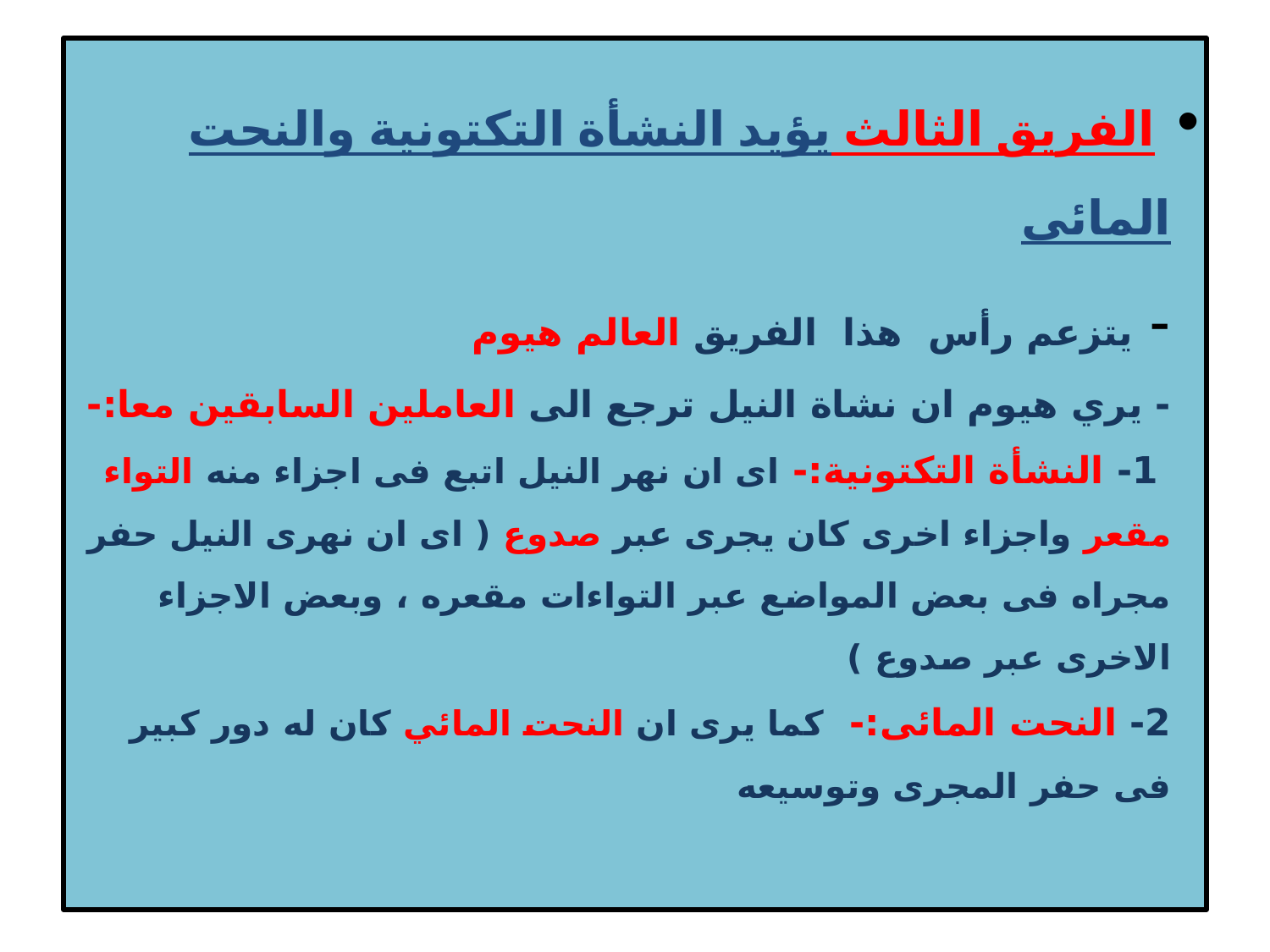

# الفريق الثالث يؤيد النشأة التكتونية والنحت المائى - يتزعم رأس  هذا  الفريق العالم هيوم - يري هيوم ان نشاة النيل ترجع الى العاملين السابقين معا:- 1- النشأة التكتونية:- اى ان نهر النيل اتبع فى اجزاء منه التواء مقعر واجزاء اخرى كان يجرى عبر صدوع ( اى ان نهرى النيل حفر مجراه فى بعض المواضع عبر التواءات مقعره ، وبعض الاجزاء الاخرى عبر صدوع ) 2- النحت المائى:-  كما يرى ان النحت المائي كان له دور كبير فى حفر المجرى وتوسيعه